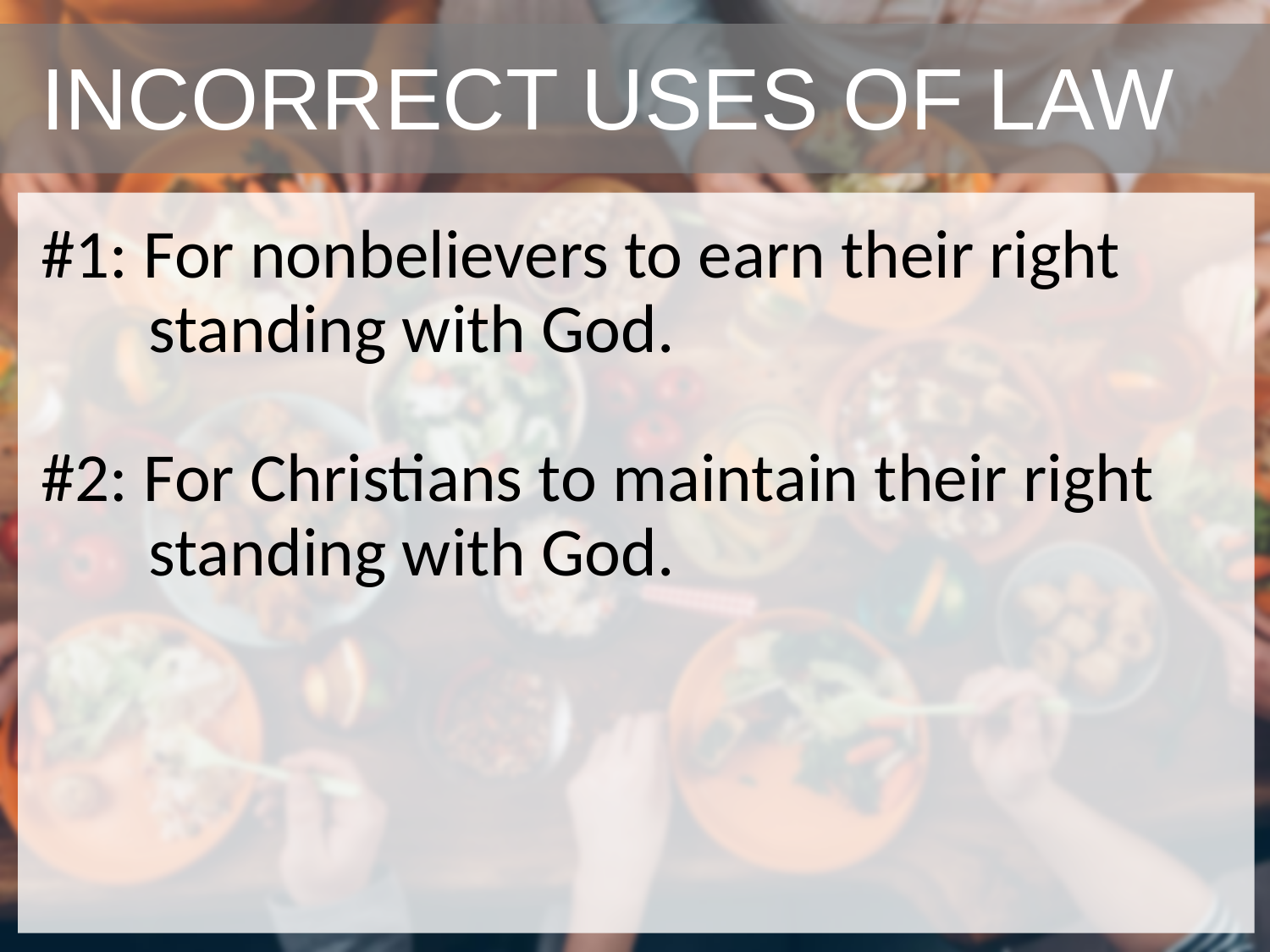

# INCORRECT USES OF LAW
#1: For nonbelievers to earn their right
       standing with God.

#2: For Christians to maintain their right
       standing with God.